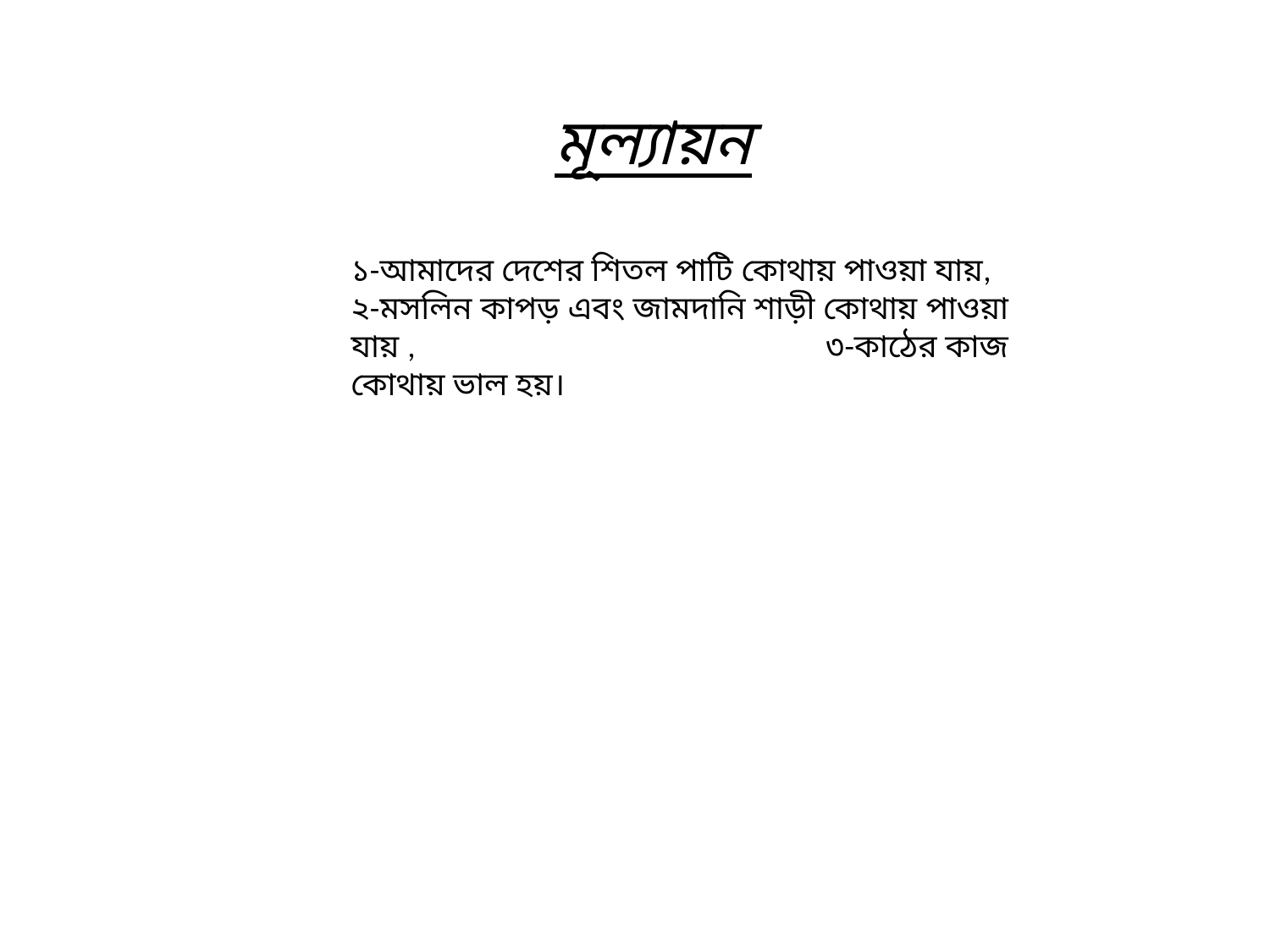

মূল্যায়ন
১-আমাদের দেশের শিতল পাটি কোথায় পাওয়া যায়, ২-মসলিন কাপড় এবং জামদানি শাড়ী কোথায় পাওয়া যায় ,                                                         ৩-কাঠের কাজ কোথায় ভাল হয়।